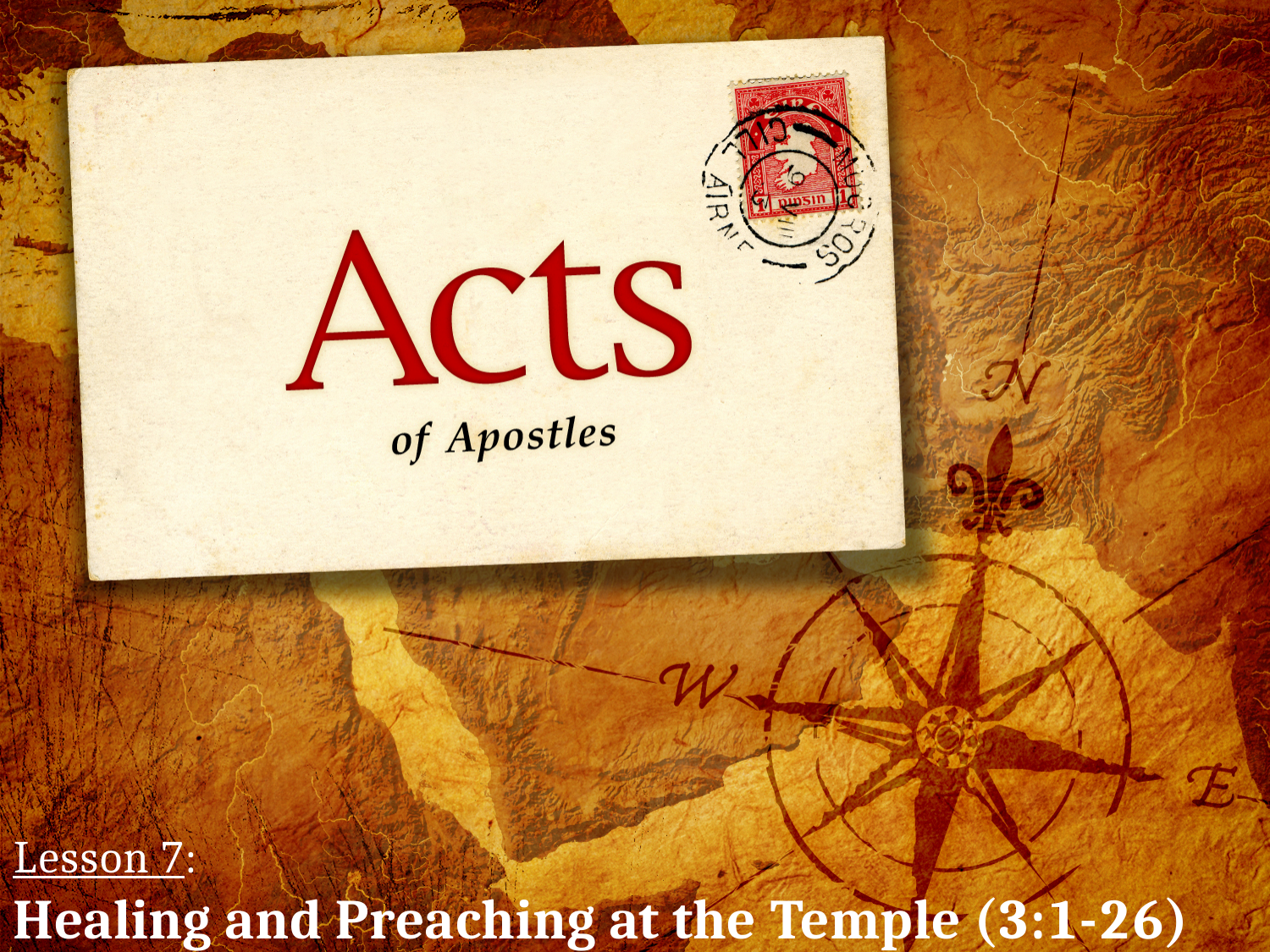

# Lesson 7: Healing and Preaching at the Temple (3:1-26)